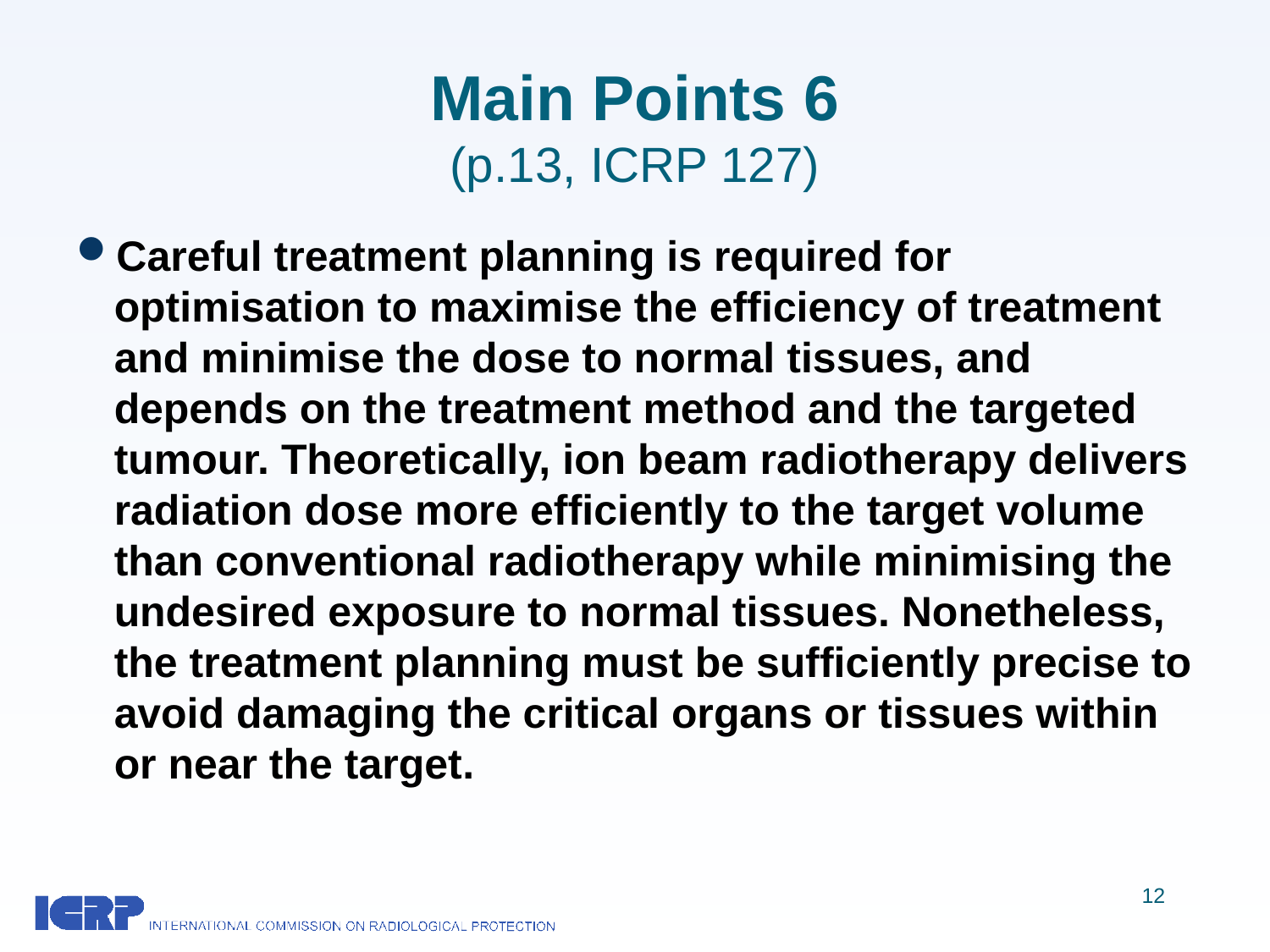

# Main Points 6 (p.13, ICRP 127)
Careful treatment planning is required for optimisation to maximise the efficiency of treatment and minimise the dose to normal tissues, and depends on the treatment method and the targeted tumour. Theoretically, ion beam radiotherapy delivers radiation dose more efficiently to the target volume than conventional radiotherapy while minimising the undesired exposure to normal tissues. Nonetheless, the treatment planning must be sufficiently precise to avoid damaging the critical organs or tissues within or near the target.
12